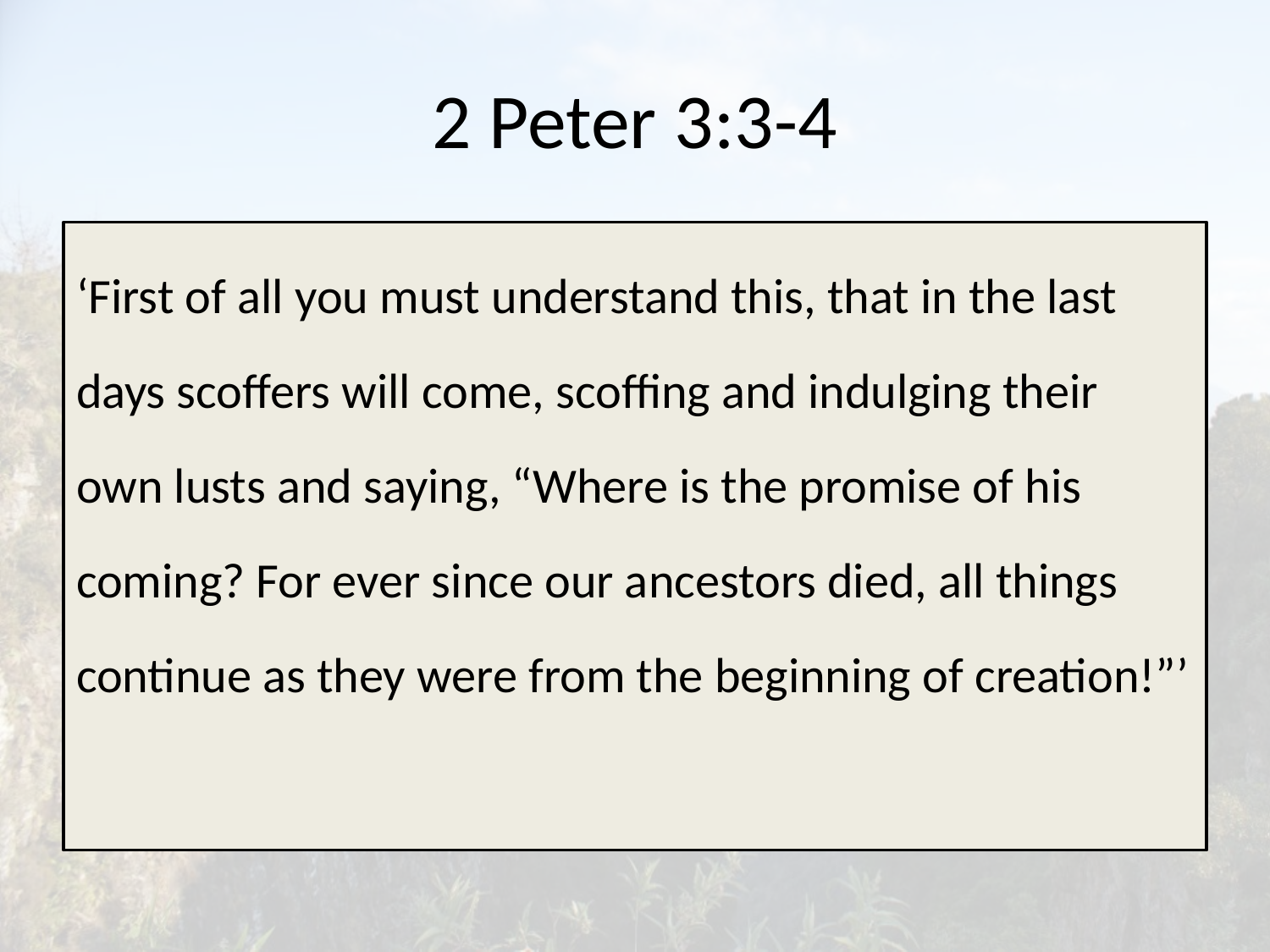

# 2 Peter 3:3-4
‘First of all you must understand this, that in the last days scoffers will come, scoffing and indulging their own lusts and saying, “Where is the promise of his coming? For ever since our ancestors died, all things continue as they were from the beginning of creation!”’